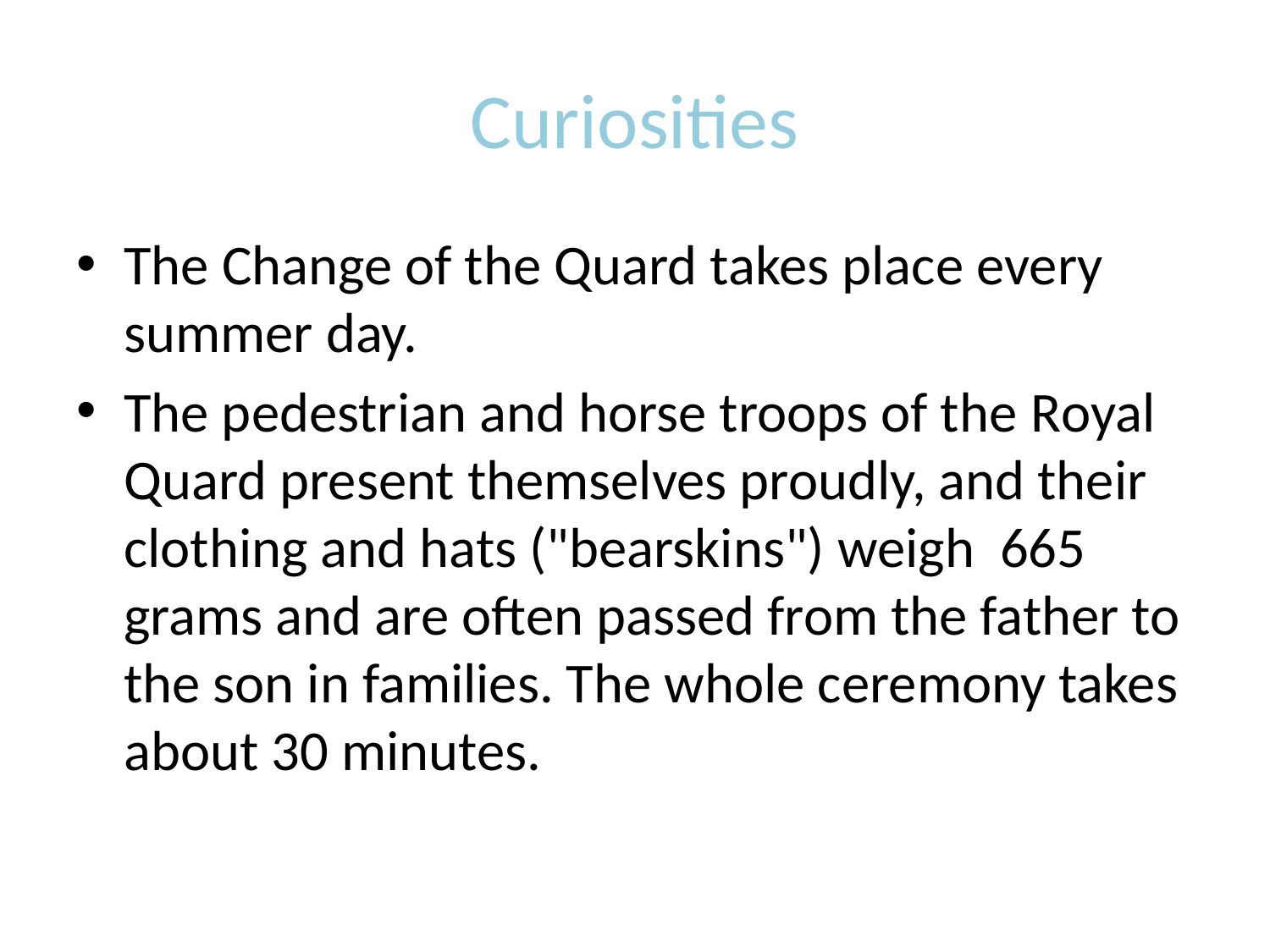

# Curiosities
The Change of the Quard takes place every summer day.
The pedestrian and horse troops of the Royal Quard present themselves proudly, and their clothing and hats ("bearskins") weigh  665 grams and are often passed from the father to the son in families. The whole ceremony takes about 30 minutes.